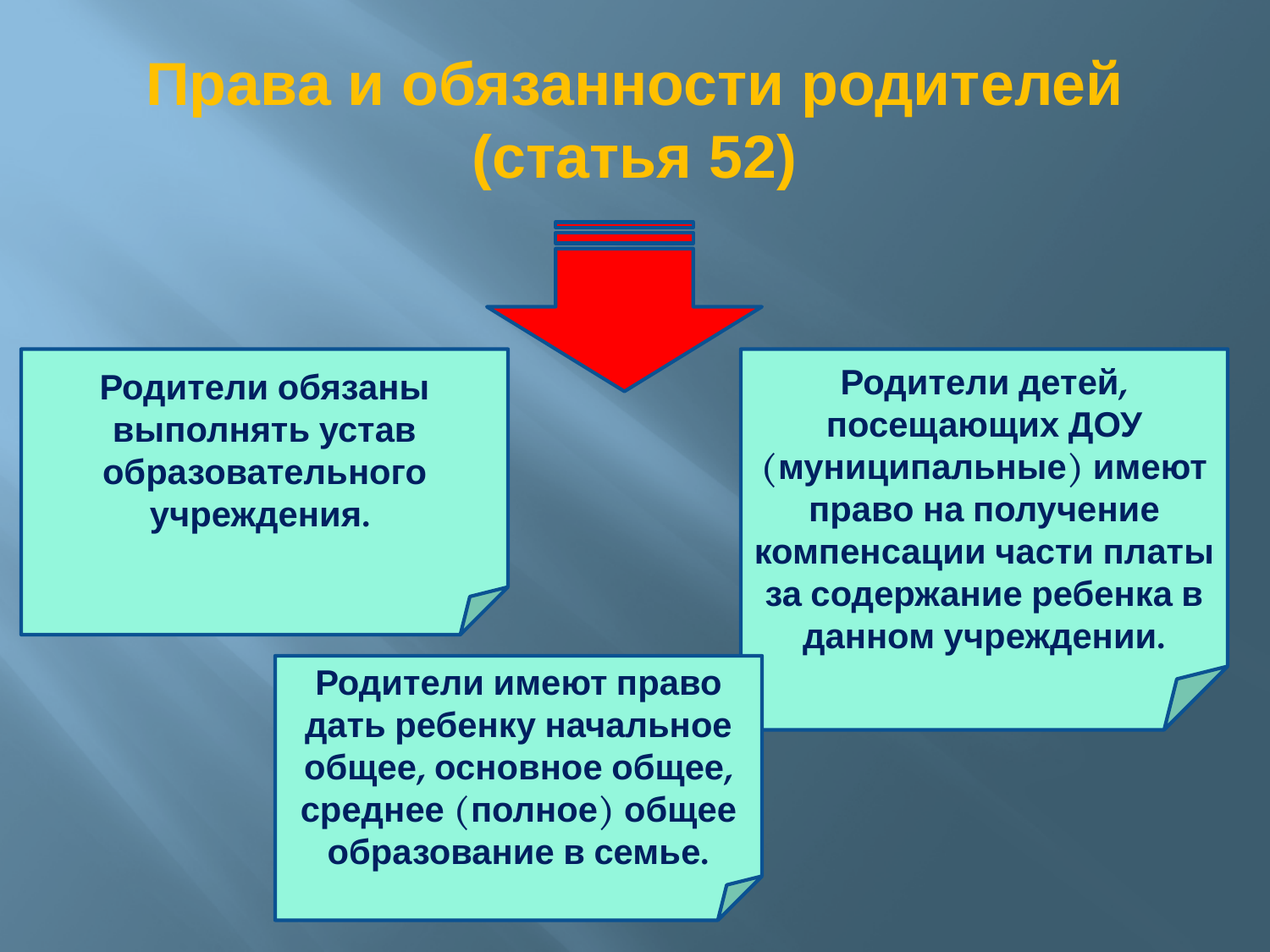

# Права и обязанности родителей (статья 52)

Родители обязаны выполнять устав образовательного учреждения.

Родители детей, посещающих ДОУ (муниципальные) имеют право на получение компенсации части платы за содержание ребенка в данном учреждении.
Родители имеют право дать ребенку начальное общее, основное общее, среднее (полное) общее образование в семье.